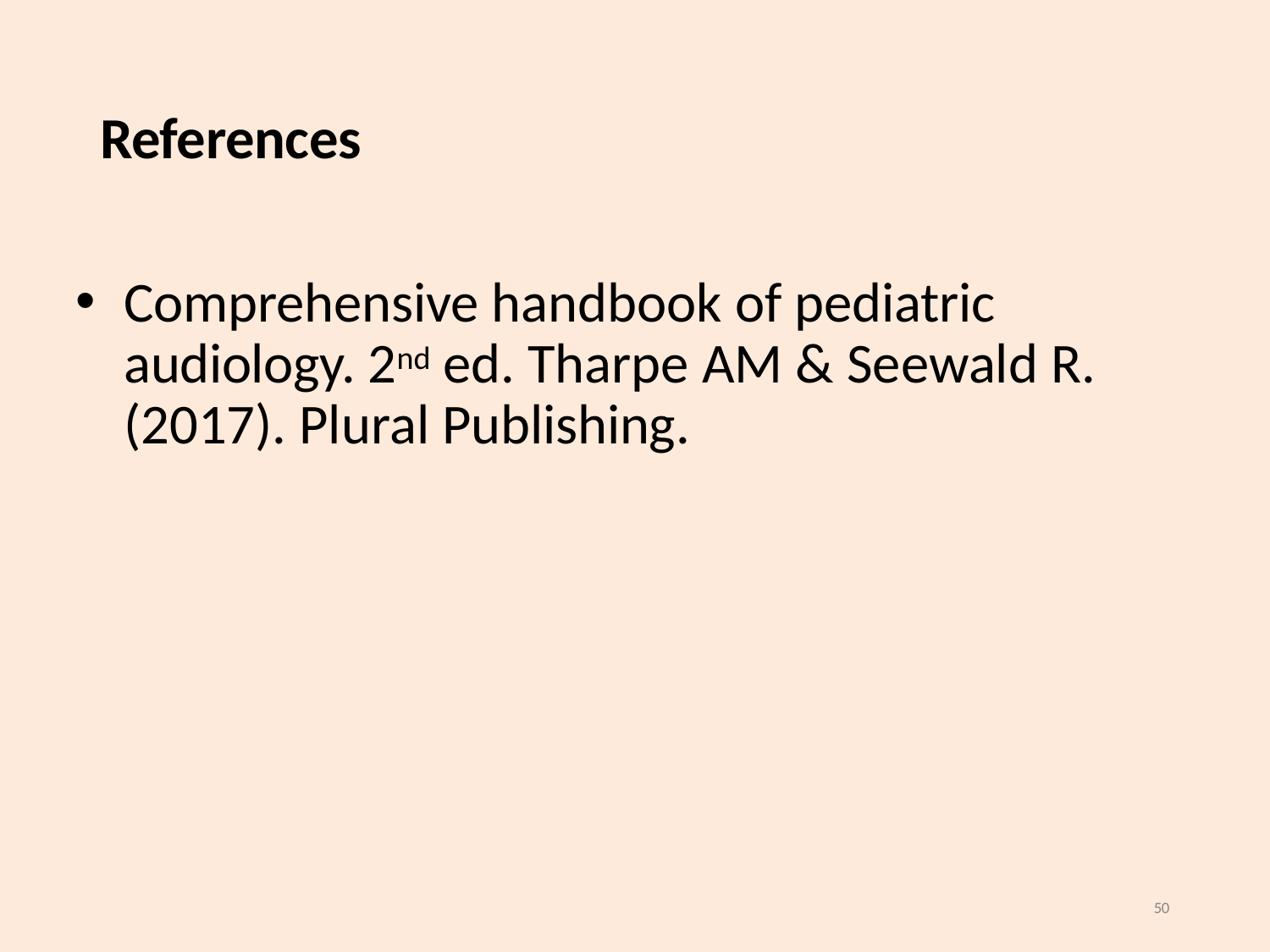

# References
Comprehensive handbook of pediatric audiology. 2nd ed. Tharpe AM & Seewald R. (2017). Plural Publishing.
50